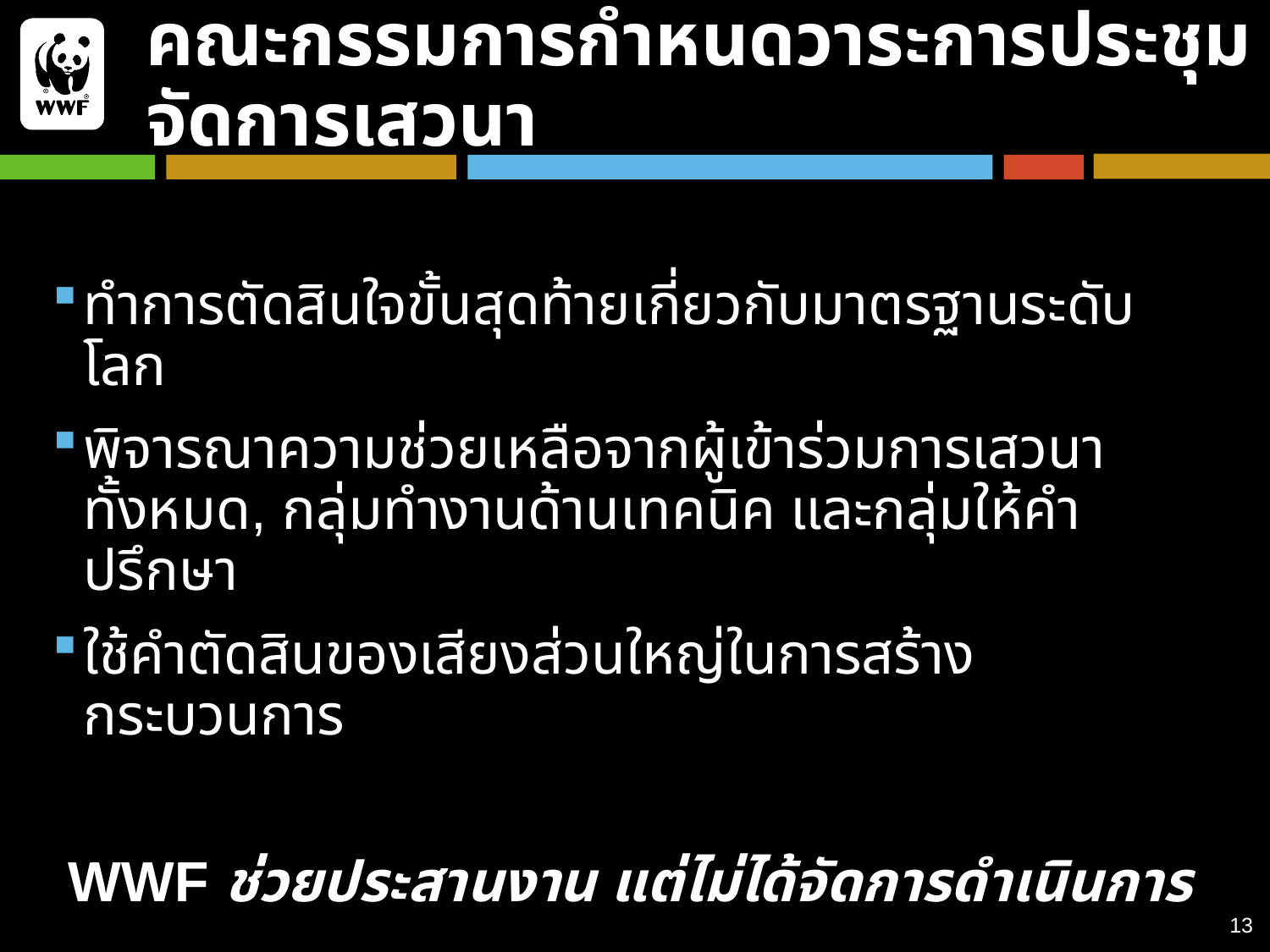

# คณะกรรมการกำหนดวาระการประชุมจัดการเสวนา

ทำการตัดสินใจขั้นสุดท้ายเกี่ยวกับมาตรฐานระดับโลก
พิจารณาความช่วยเหลือจากผู้เข้าร่วมการเสวนาทั้งหมด, กลุ่มทำงานด้านเทคนิค และกลุ่มให้คำปรึกษา
ใช้คำตัดสินของเสียงส่วนใหญ่ในการสร้างกระบวนการ

 WWF ช่วยประสานงาน แต่ไม่ได้จัดการดำเนินการ
13